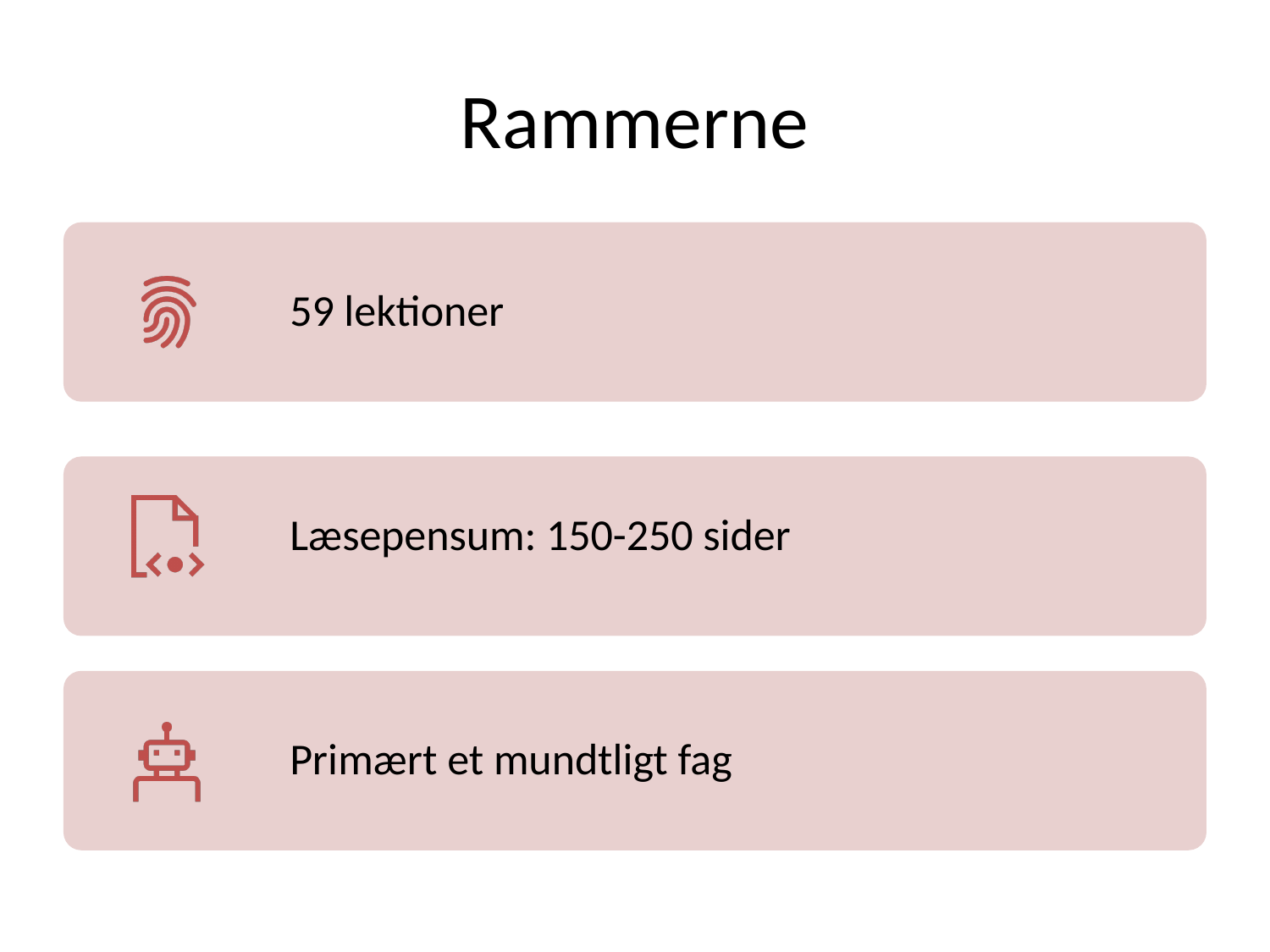

# Rammerne
59 lektioner
Læsepensum: 150-250 sider
Primært et mundtligt fag